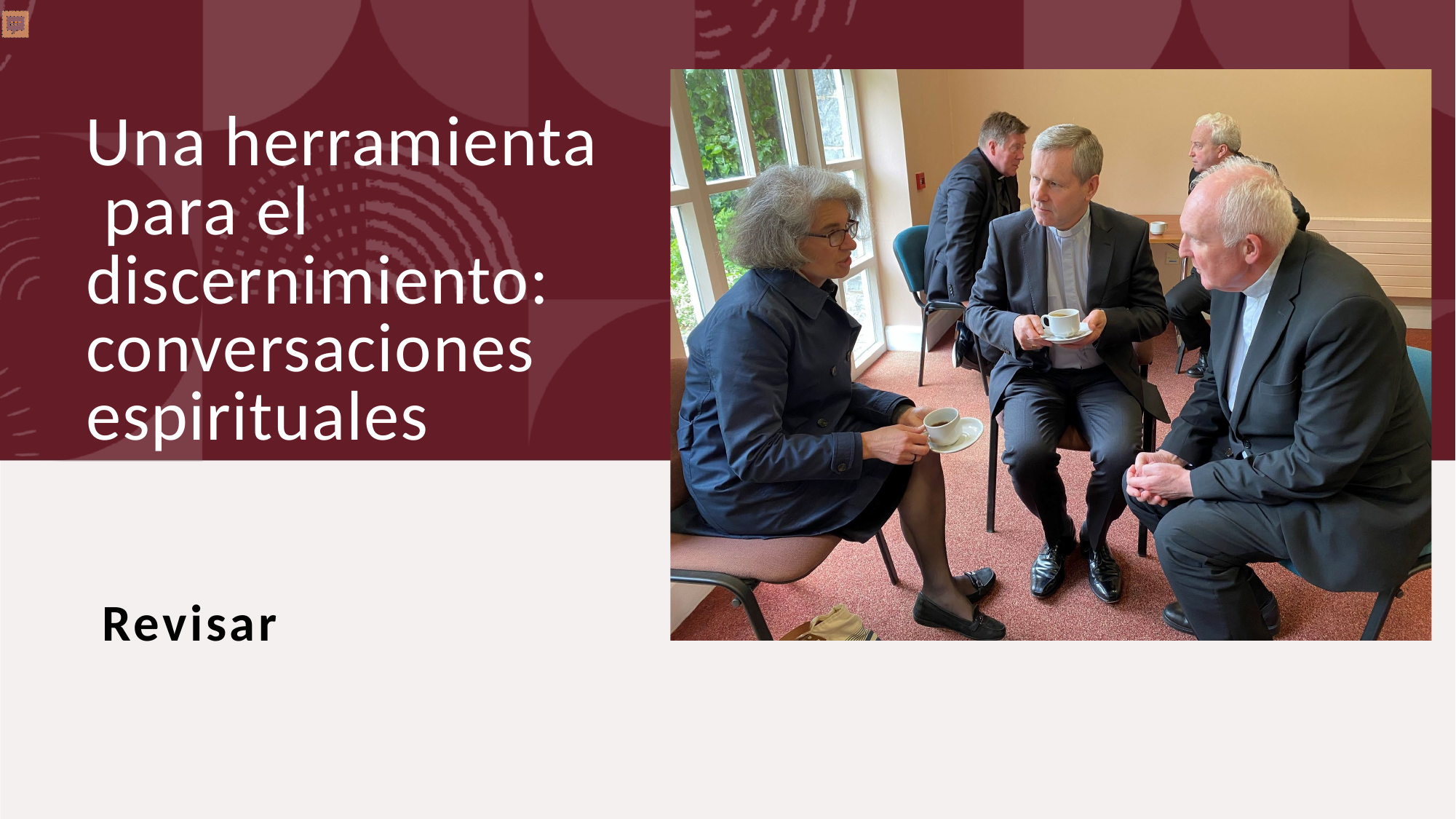

Una herramienta  para el  discernimiento:  conversaciones  espirituales

Revisar